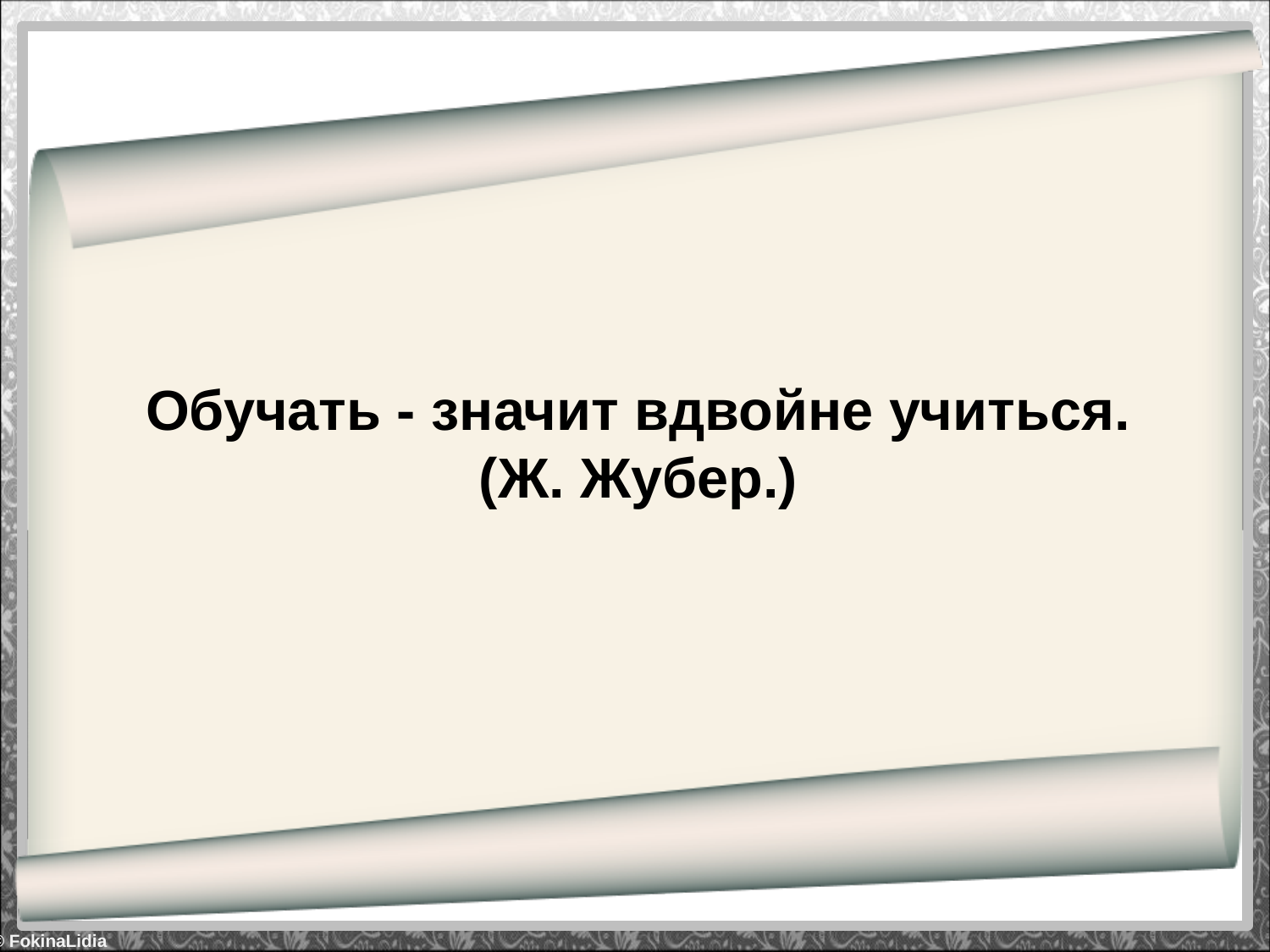

Обучать - значит вдвойне учиться.
 (Ж. Жубер.)